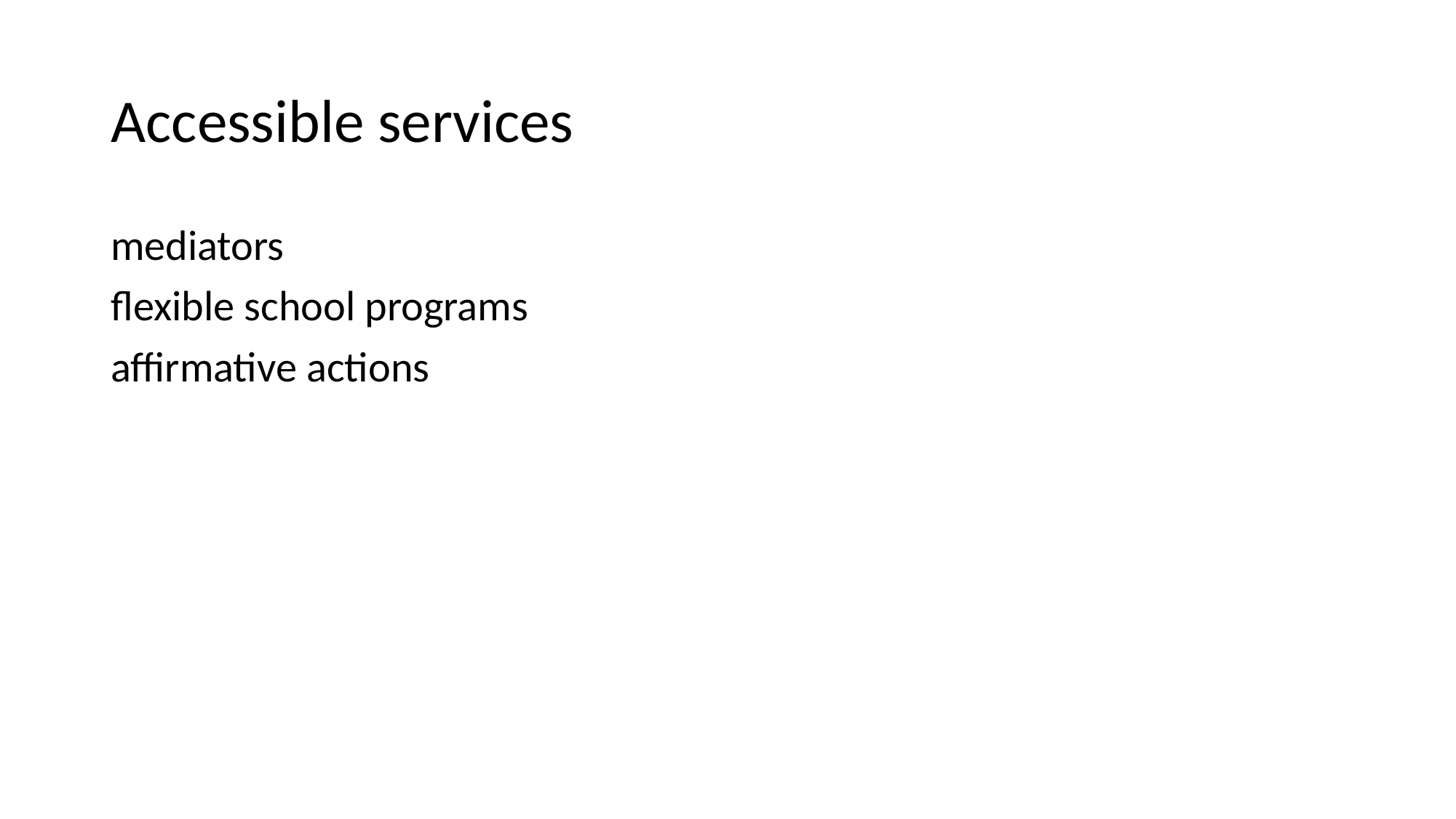

# Accessible services
mediators
flexible school programs
affirmative actions